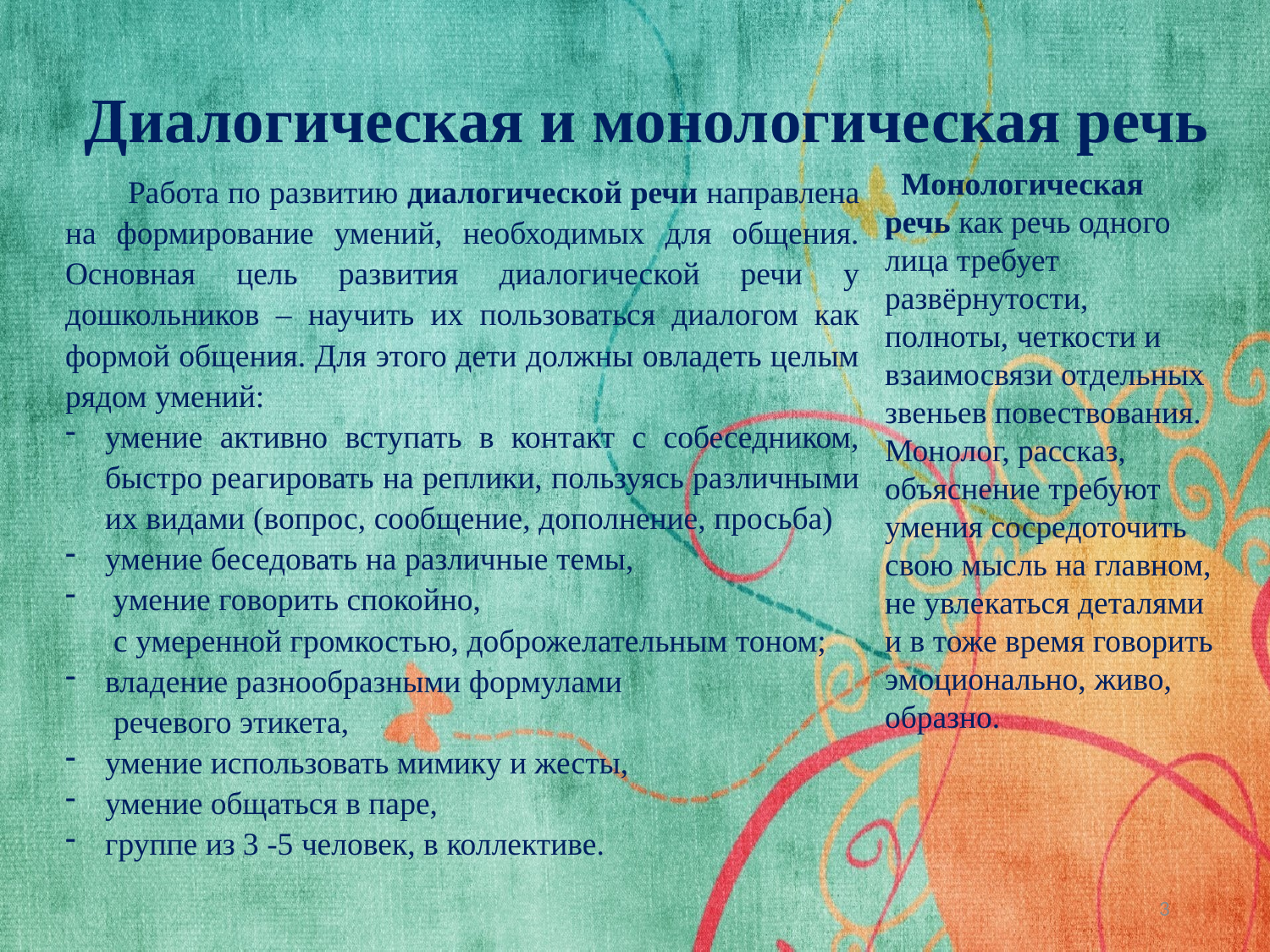

Диалогическая и монологическая речь
  Монологическая речь как речь одного лица требует развёрнутости, полноты, четкости и взаимосвязи отдельных звеньев повествования. Монолог, рассказ, объяснение требуют умения сосредоточить свою мысль на главном, не увлекаться деталями и в тоже время говорить эмоционально, живо, образно.
Работа по развитию диалогической речи направлена на формирование умений, необходимых для общения. Основная цель развития диалогической речи у дошкольников – научить их пользоваться диалогом как формой общения. Для этого дети должны овладеть целым рядом умений:
умение активно вступать в контакт с собеседником, быстро реагировать на реплики, пользуясь различными их видами (вопрос, сообщение, дополнение, просьба)
умение беседовать на различные темы,
 умение говорить спокойно,
      с умеренной громкостью, доброжелательным тоном;
владение разнообразными формулами
      речевого этикета,
умение использовать мимику и жесты,
умение общаться в паре,
группе из 3 -5 человек, в коллективе.
3